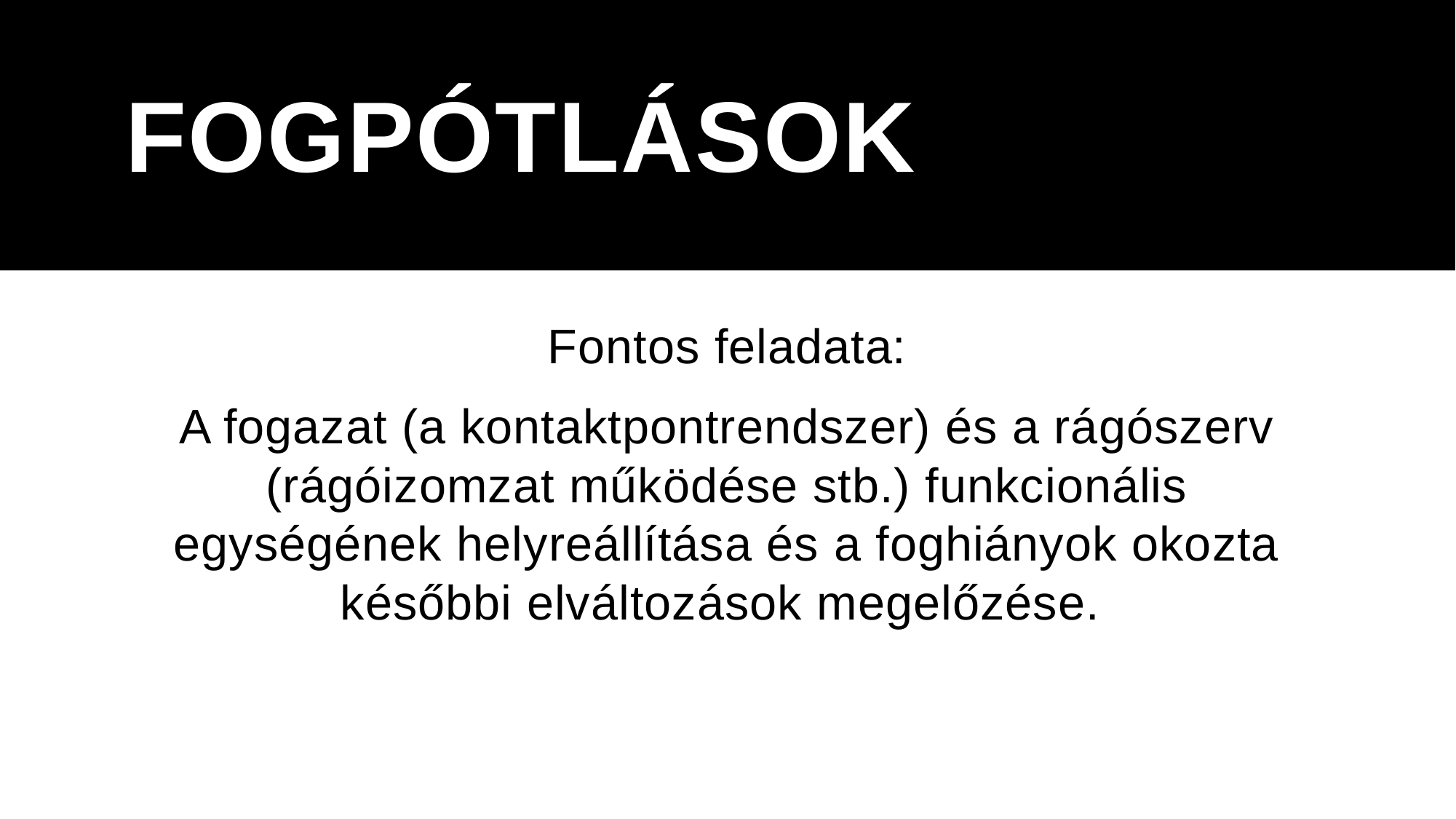

# fogpótlások
Fontos feladata:
A fogazat (a kontaktpontrendszer) és a rágószerv (rágóizomzat működése stb.) funkcionális egységének helyreállítása és a foghiányok okozta későbbi elváltozások megelőzése.